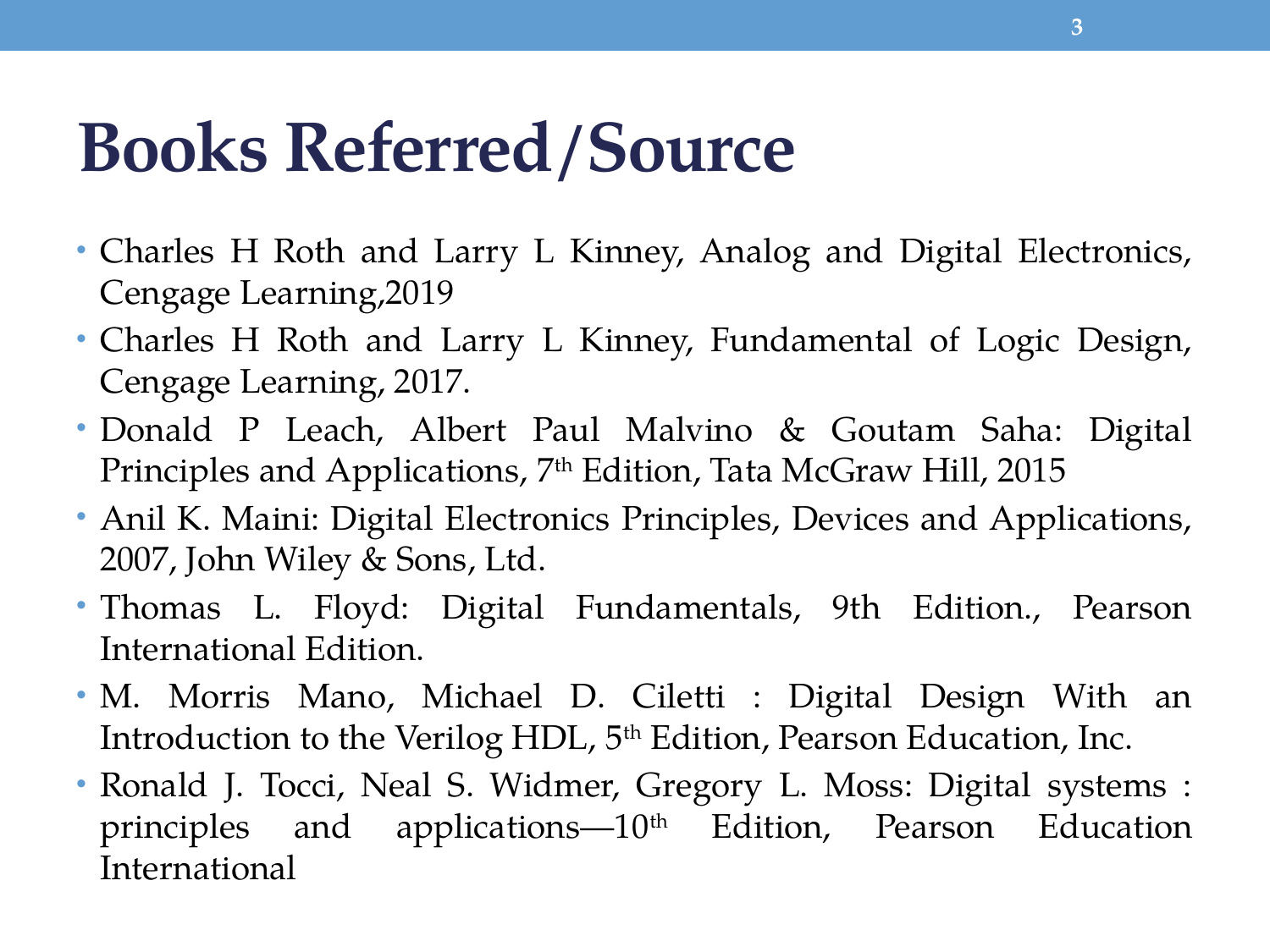

3
# Books Referred/Source
Charles H Roth and Larry L Kinney, Analog and Digital Electronics, Cengage Learning,2019
Charles H Roth and Larry L Kinney, Fundamental of Logic Design, Cengage Learning, 2017.
Donald P Leach, Albert Paul Malvino & Goutam Saha: Digital Principles and Applications, 7th Edition, Tata McGraw Hill, 2015
Anil K. Maini: Digital Electronics Principles, Devices and Applications, 2007, John Wiley & Sons, Ltd.
Thomas L. Floyd: Digital Fundamentals, 9th Edition., Pearson International Edition.
M. Morris Mano, Michael D. Ciletti : Digital Design With an Introduction to the Verilog HDL, 5th Edition, Pearson Education, Inc.
Ronald J. Tocci, Neal S. Widmer, Gregory L. Moss: Digital systems : principles and applications—10th Edition, Pearson Education International